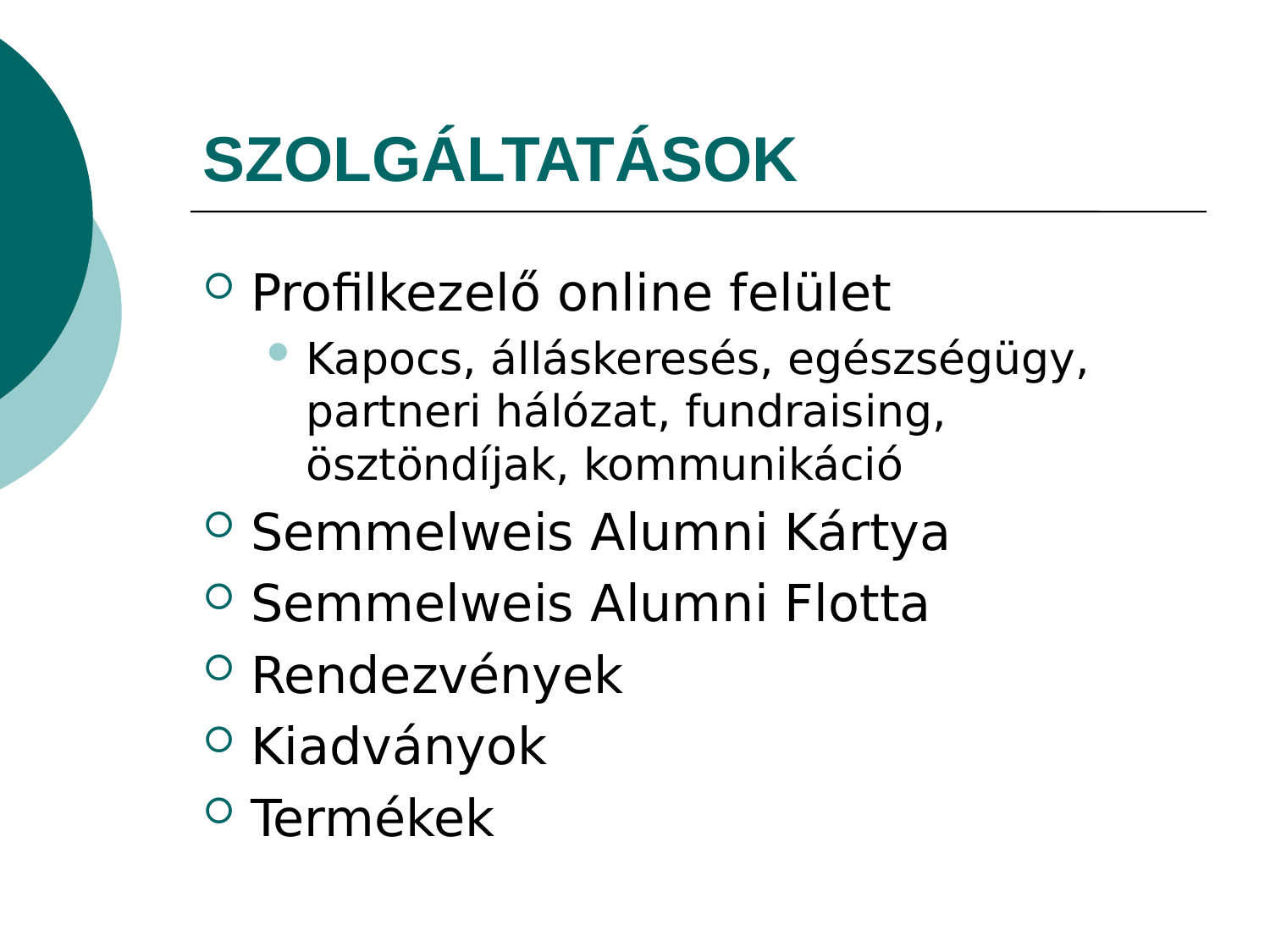

# SZOLGÁLTATÁSOK
Profilkezelő online felület
Kapocs, álláskeresés, egészségügy, partneri hálózat, fundraising, ösztöndíjak, kommunikáció
Semmelweis Alumni Kártya
Semmelweis Alumni Flotta
Rendezvények
Kiadványok
Termékek